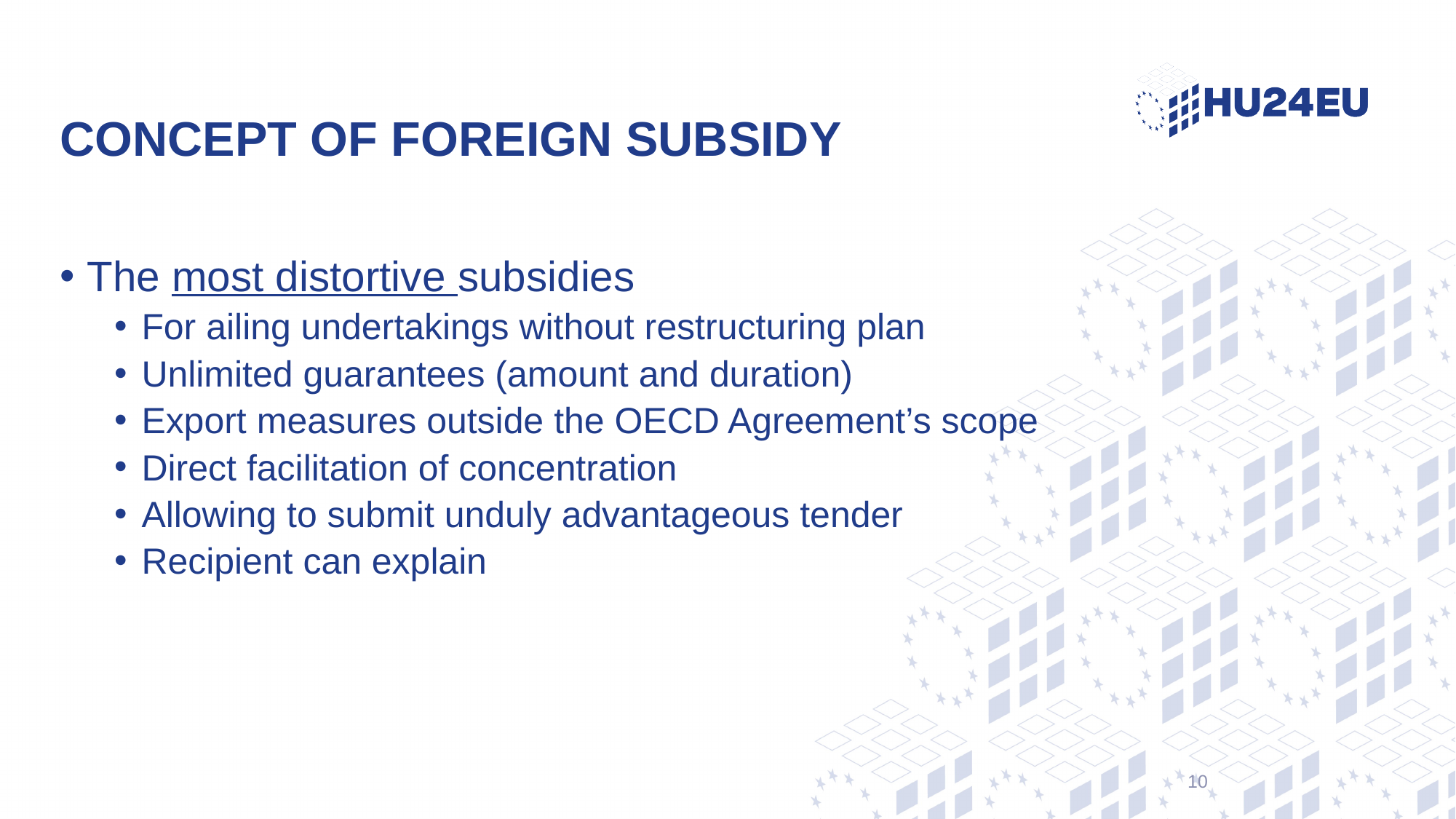

# Concept of Foreign subsidy

The most distortive subsidies
For ailing undertakings without restructuring plan
Unlimited guarantees (amount and duration)
Export measures outside the OECD Agreement’s scope
Direct facilitation of concentration
Allowing to submit unduly advantageous tender
Recipient can explain

10